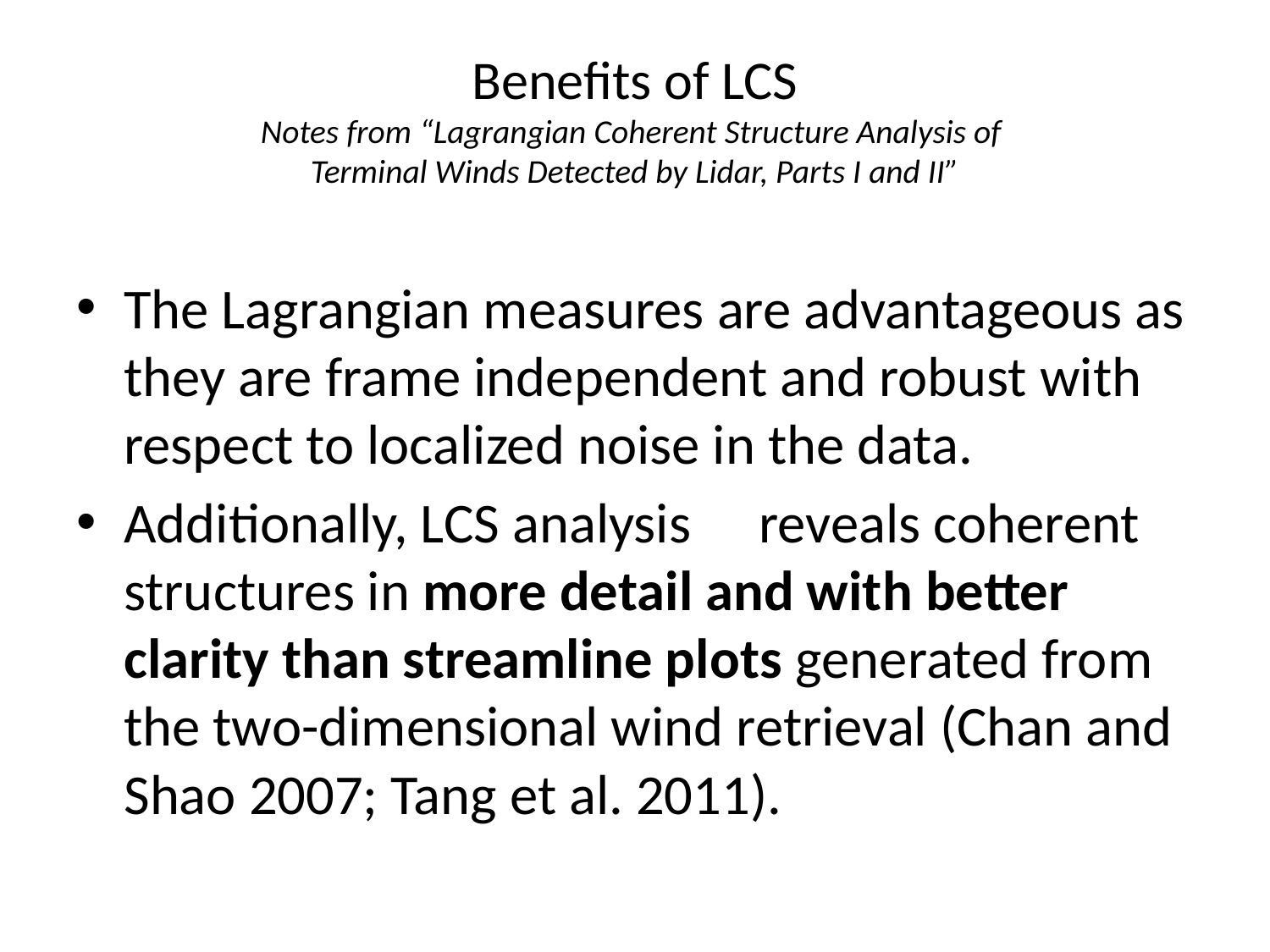

# Benefits of LCS Notes from “Lagrangian Coherent Structure Analysis of Terminal Winds Detected by Lidar, Parts I and II”
The Lagrangian measures are advantageous as they are frame independent and robust with respect to localized noise in the data.
Additionally, LCS analysis 	reveals coherent structures in more detail and with better clarity than streamline plots generated from the two-dimensional wind retrieval (Chan and Shao 2007; Tang et al. 2011).